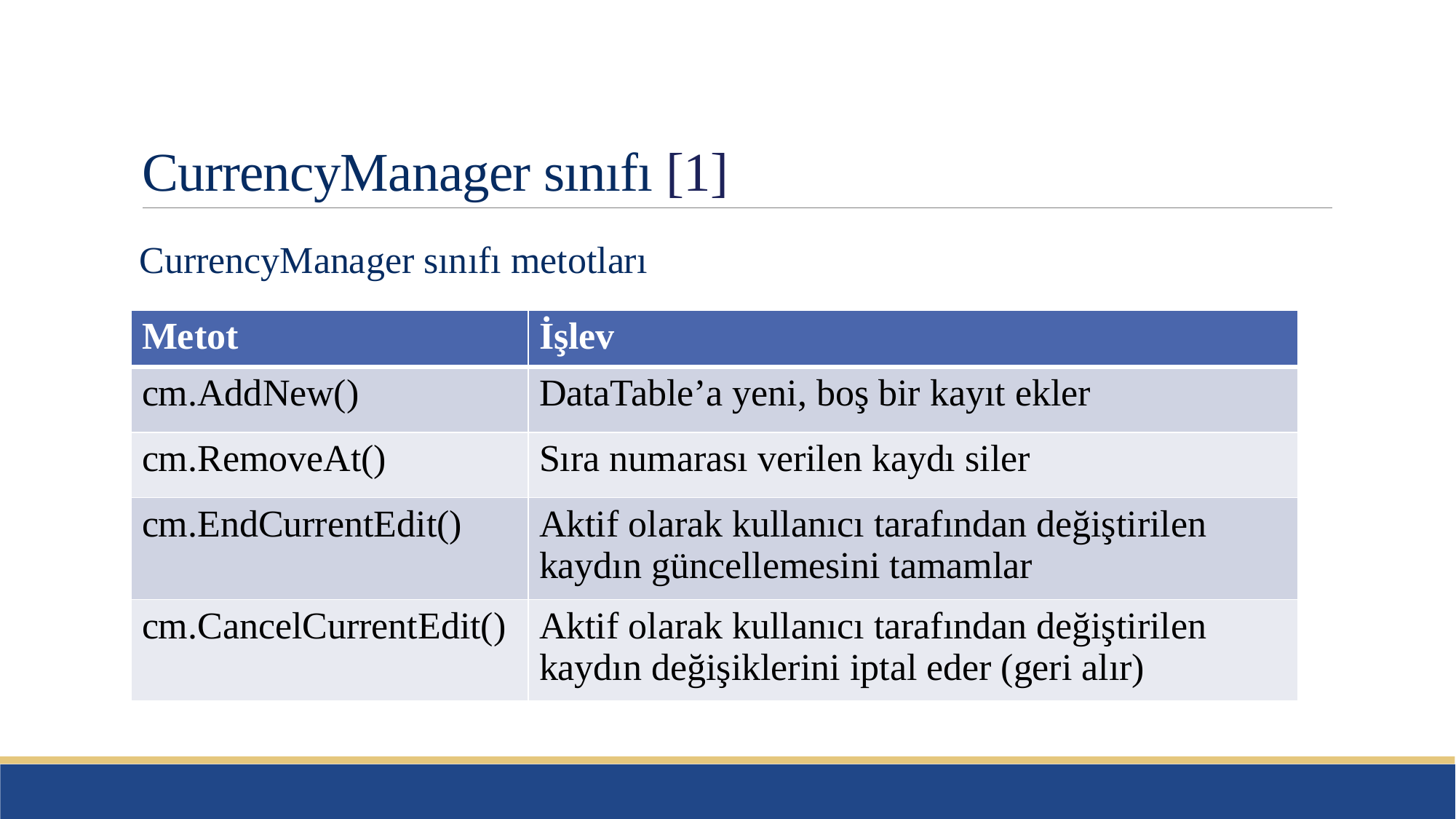

# CurrencyManager sınıfı [1]
CurrencyManager sınıfı metotları

| Metot | İşlev |
| --- | --- |
| cm.AddNew() | DataTable’a yeni, boş bir kayıt ekler |
| cm.RemoveAt() | Sıra numarası verilen kaydı siler |
| cm.EndCurrentEdit() | Aktif olarak kullanıcı tarafından değiştirilen kaydın güncellemesini tamamlar |
| cm.CancelCurrentEdit() | Aktif olarak kullanıcı tarafından değiştirilen kaydın değişiklerini iptal eder (geri alır) |